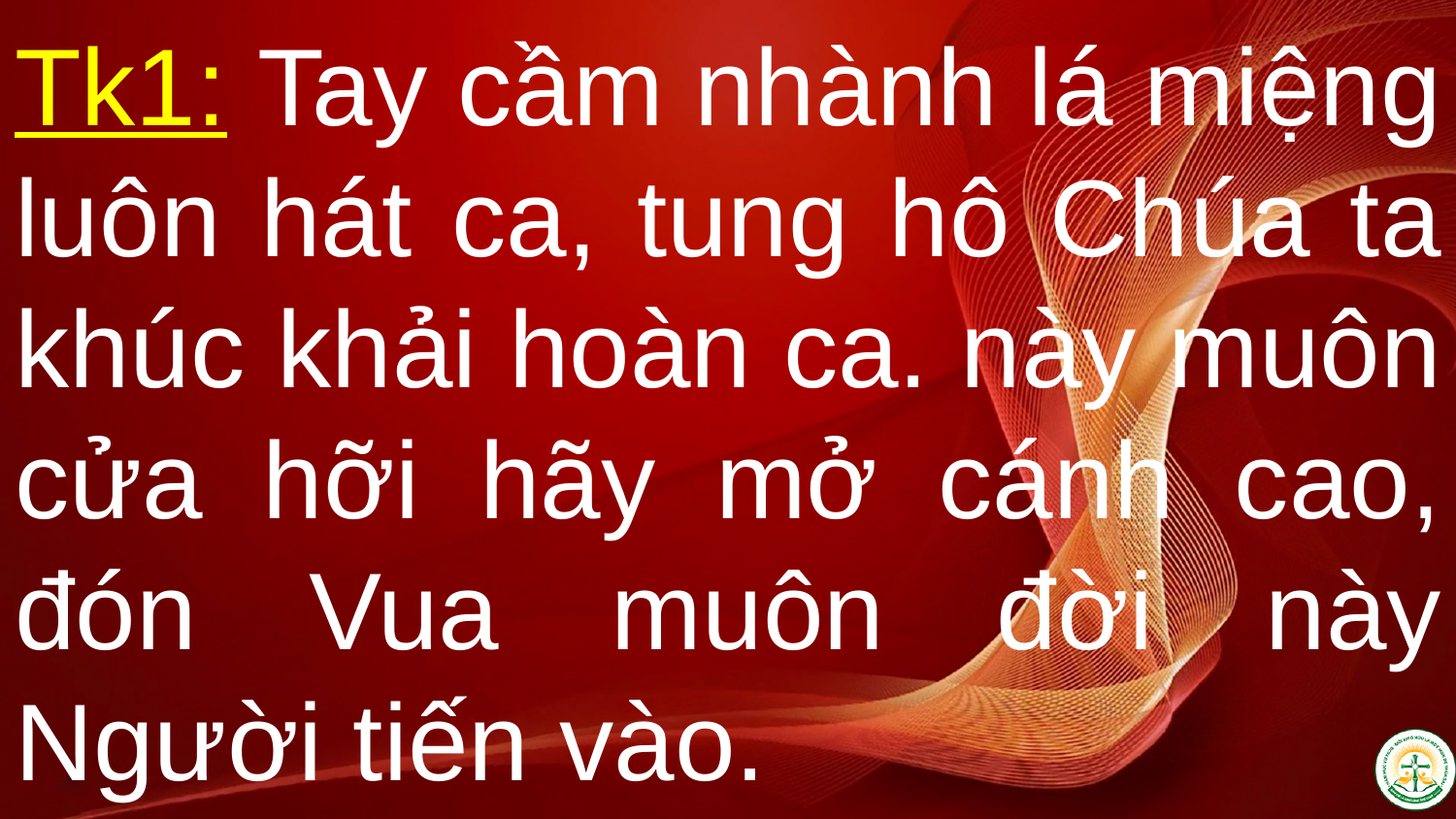

# Tk1: Tay cầm nhành lá miệng luôn hát ca, tung hô Chúa ta khúc khải hoàn ca. này muôn cửa hỡi hãy mở cánh cao, đón Vua muôn đời này Người tiến vào.